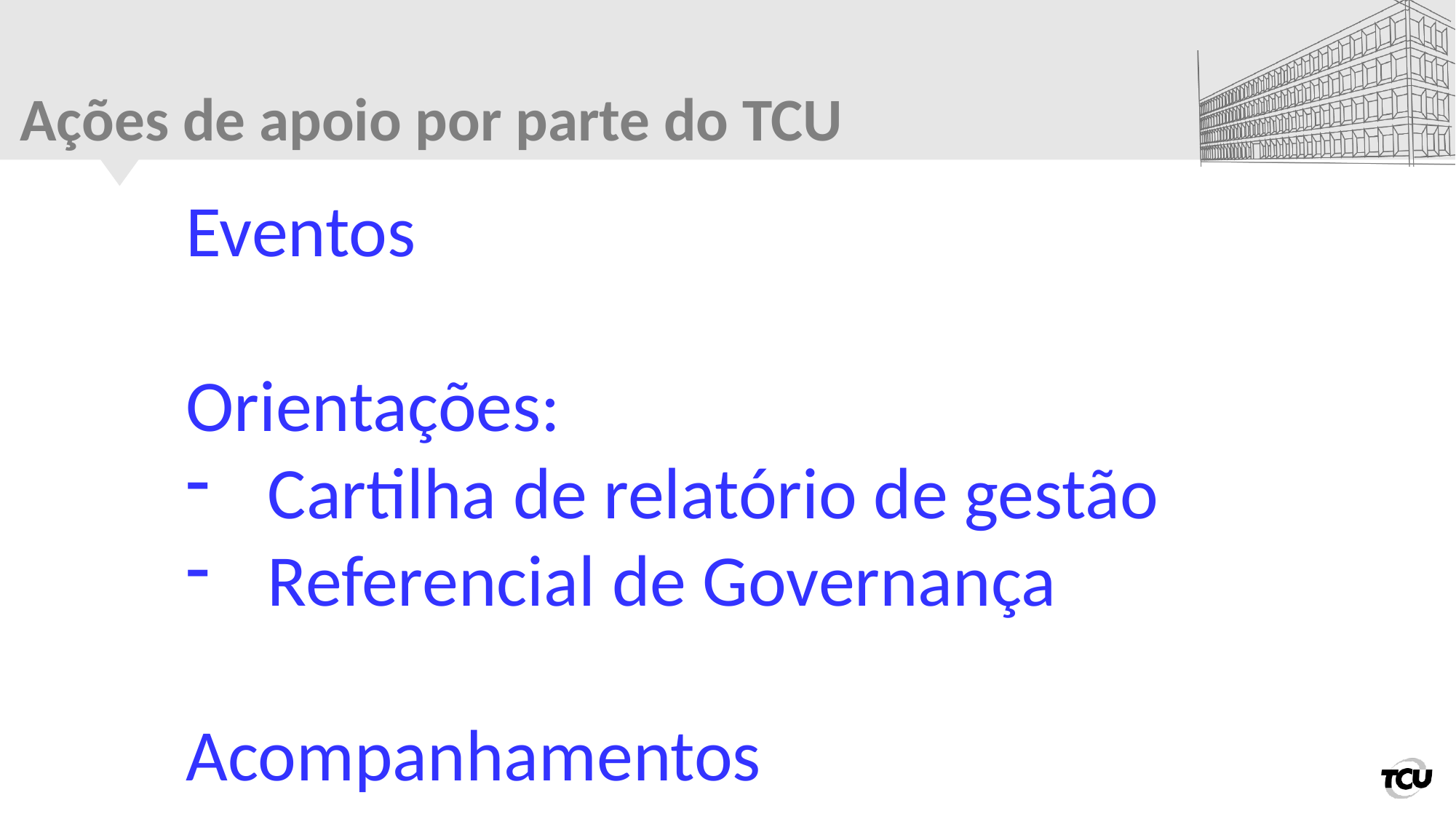

# Ações de apoio por parte do TCU
Eventos

Orientações:
Cartilha de relatório de gestão
Referencial de Governança

Acompanhamentos